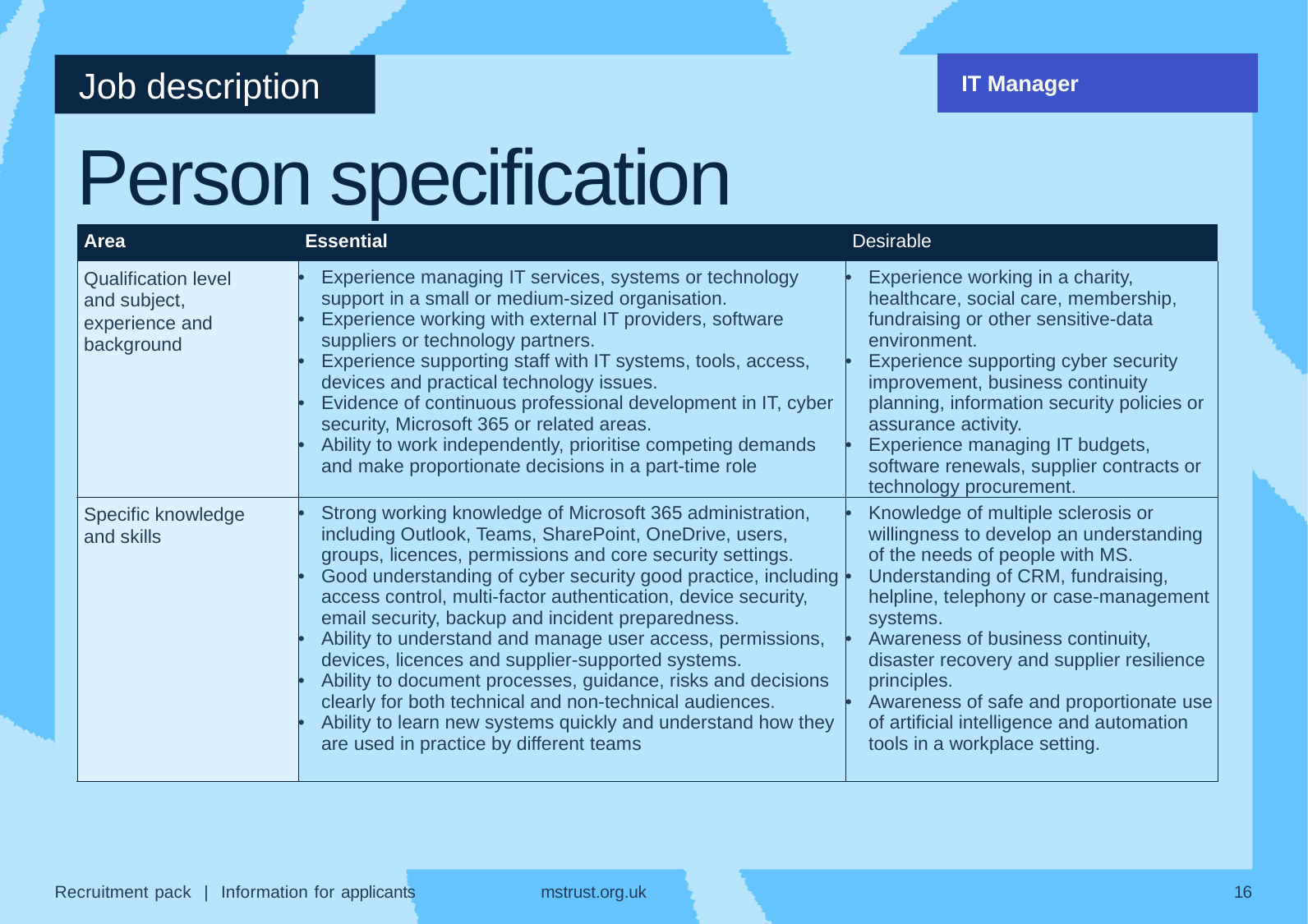

IT Manager
# Person specification
| Area | Essential | Desirable |
| --- | --- | --- |
| Qualification level and subject, experience and background | Experience managing IT services, systems or technology support in a small or medium-sized organisation. Experience working with external IT providers, software suppliers or technology partners. Experience supporting staff with IT systems, tools, access, devices and practical technology issues. Evidence of continuous professional development in IT, cyber security, Microsoft 365 or related areas. Ability to work independently, prioritise competing demands and make proportionate decisions in a part-time role | Experience working in a charity, healthcare, social care, membership, fundraising or other sensitive-data environment. Experience supporting cyber security improvement, business continuity planning, information security policies or assurance activity. Experience managing IT budgets, software renewals, supplier contracts or technology procurement. |
| Specific knowledge and skills | Strong working knowledge of Microsoft 365 administration, including Outlook, Teams, SharePoint, OneDrive, users, groups, licences, permissions and core security settings. Good understanding of cyber security good practice, including access control, multi-factor authentication, device security, email security, backup and incident preparedness. Ability to understand and manage user access, permissions, devices, licences and supplier-supported systems. Ability to document processes, guidance, risks and decisions clearly for both technical and non-technical audiences. Ability to learn new systems quickly and understand how they are used in practice by different teams | Knowledge of multiple sclerosis or willingness to develop an understanding of the needs of people with MS. Understanding of CRM, fundraising, helpline, telephony or case-management systems. Awareness of business continuity, disaster recovery and supplier resilience principles. Awareness of safe and proportionate use of artificial intelligence and automation tools in a workplace setting. |
Recruitment pack | Information for applicants
mstrust.org.uk
16